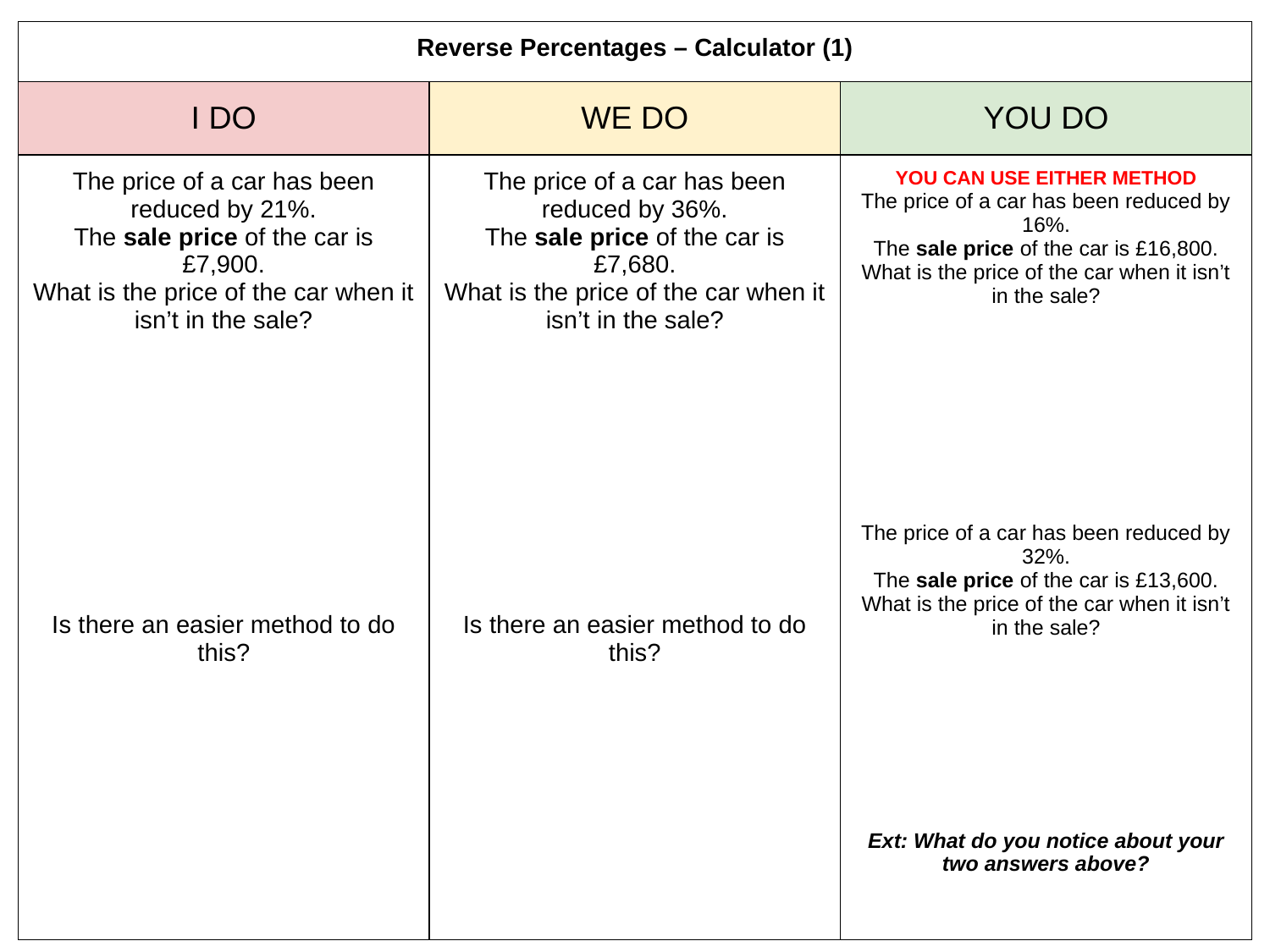

| Reverse Percentages – Calculator (1) |  |  |
| --- | --- | --- |
| I DO | WE DO | YOU DO |
| The price of a car has been reduced by 21%. The sale price of the car is £7,900. What is the price of the car when it isn’t in the sale? Is there an easier method to do this? | The price of a car has been reduced by 36%. The sale price of the car is £7,680. What is the price of the car when it isn’t in the sale? Is there an easier method to do this? | YOU CAN USE EITHER METHOD The price of a car has been reduced by 16%. The sale price of the car is £16,800. What is the price of the car when it isn’t in the sale? The price of a car has been reduced by 32%. The sale price of the car is £13,600. What is the price of the car when it isn’t in the sale? Ext: What do you notice about your two answers above? |